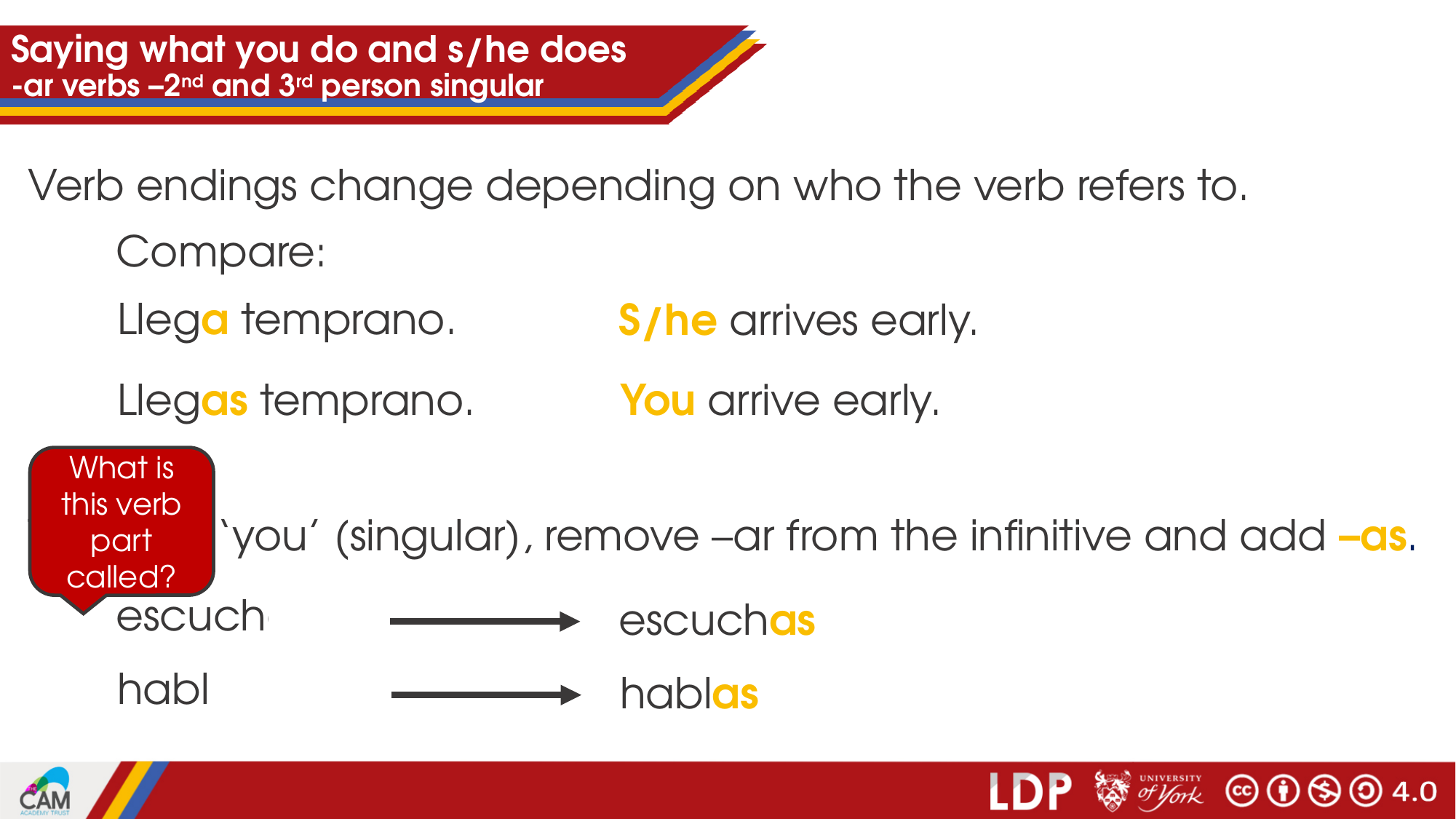

# Saying what you do and s/he does
-ar verbs –2nd and 3rd person singular
Verb endings change depending on who the verb refers to.
Compare:
Llega temprano.
S/he arrives early.
You arrive early.
Llegas temprano.
What is this verb part called?
To mean ‘you’ (singular), remove –ar from the infinitive and add –as.
escuchar
escuchas

hablar
hablas